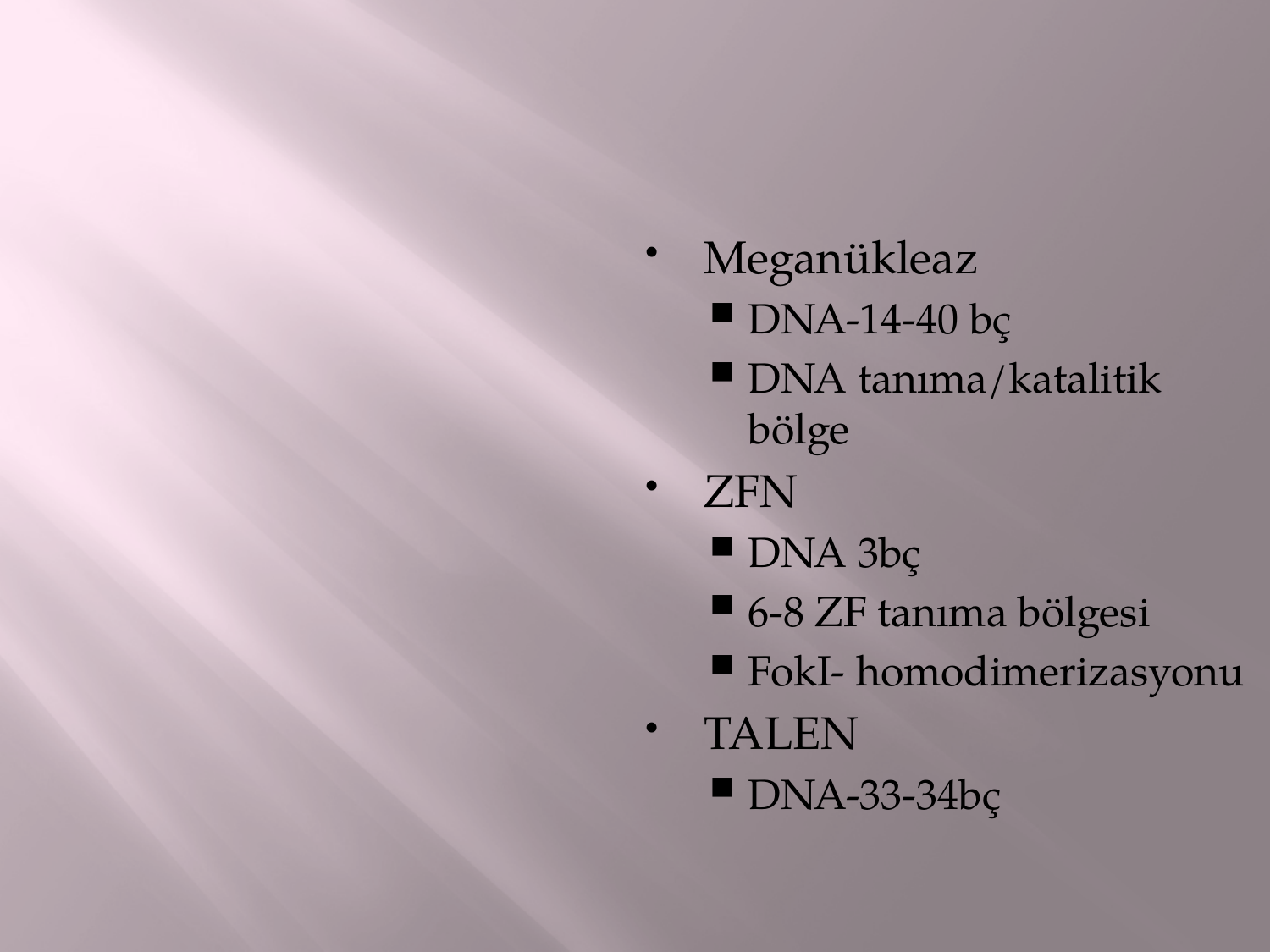

#

Meganükleaz
DNA-14-40 bç
DNA tanıma/katalitik bölge
ZFN
DNA 3bç
6-8 ZF tanıma bölgesi
FokI- homodimerizasyonu
TALEN
DNA-33-34bç